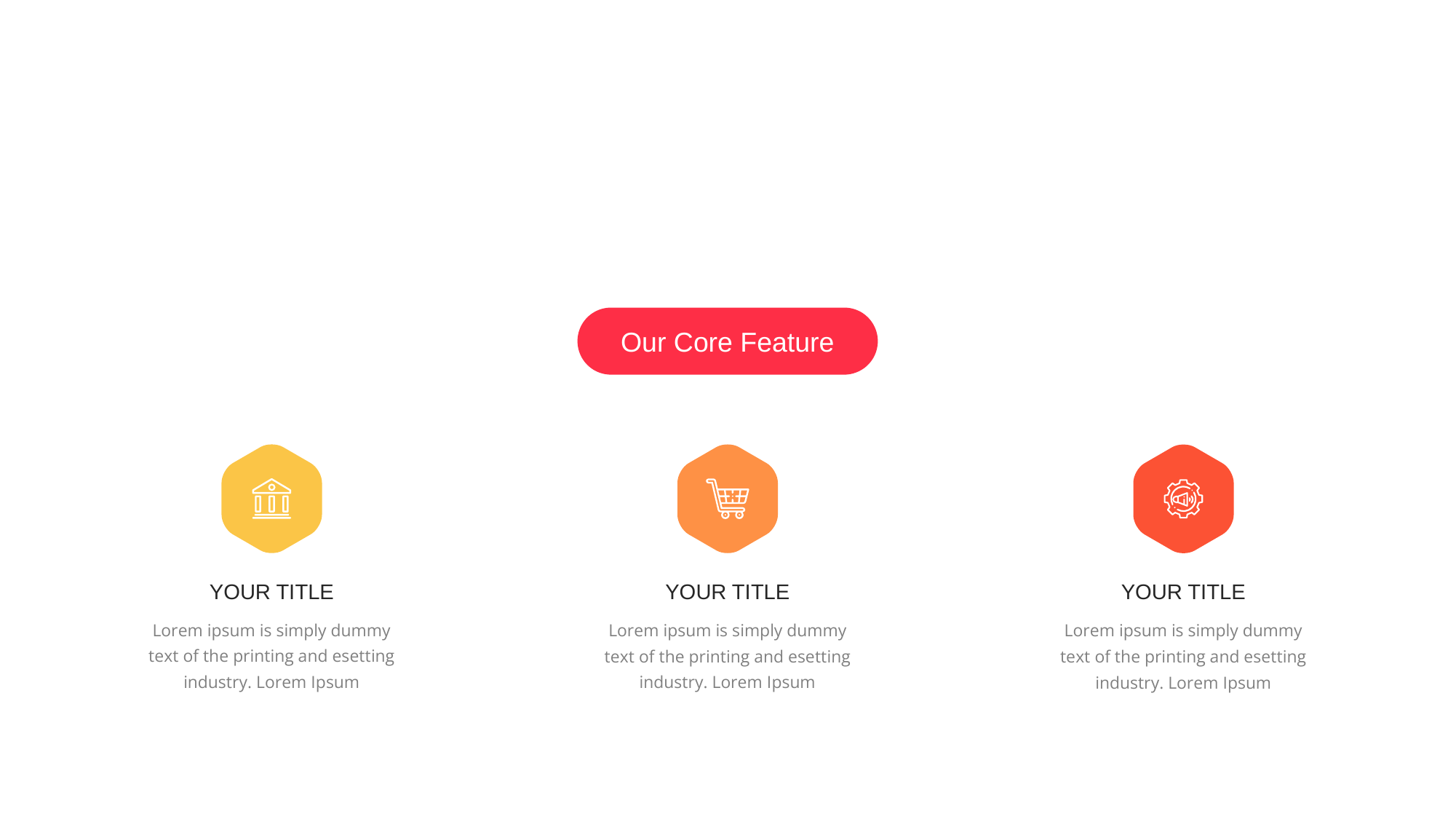

Our Core Feature

YOUR TITLE
Lorem ipsum is simply dummy text of the printing and esetting industry. Lorem Ipsum

YOUR TITLE
Lorem ipsum is simply dummy text of the printing and esetting industry. Lorem Ipsum

YOUR TITLE
Lorem ipsum is simply dummy text of the printing and esetting industry. Lorem Ipsum